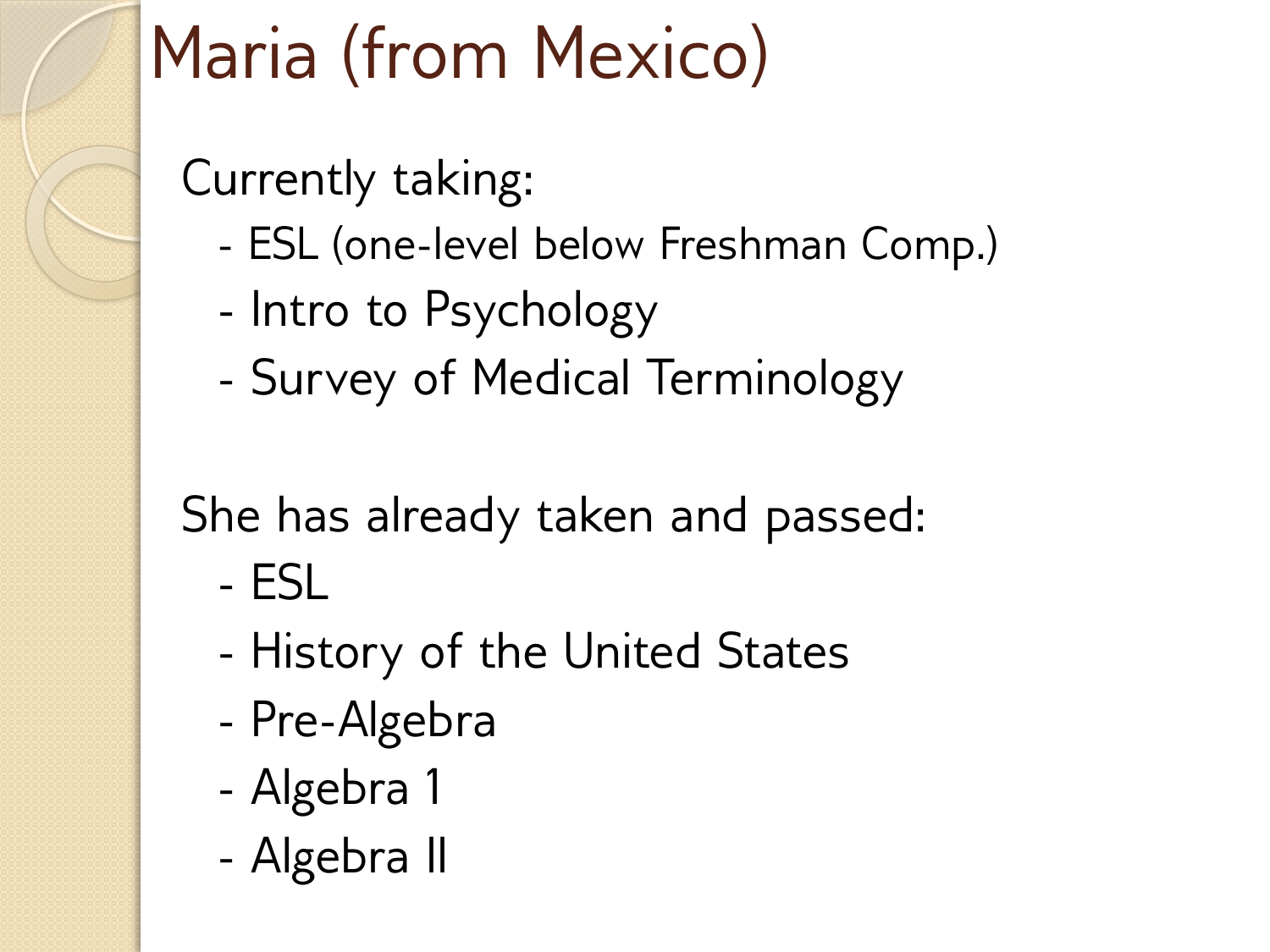

# Maria (from Mexico)
Currently taking:
- ESL (one-level below Freshman Comp.)
- Intro to Psychology
- Survey of Medical Terminology

She has already taken and passed:
- ESL
- History of the United States
- Pre-Algebra
- Algebra 1
- Algebra II